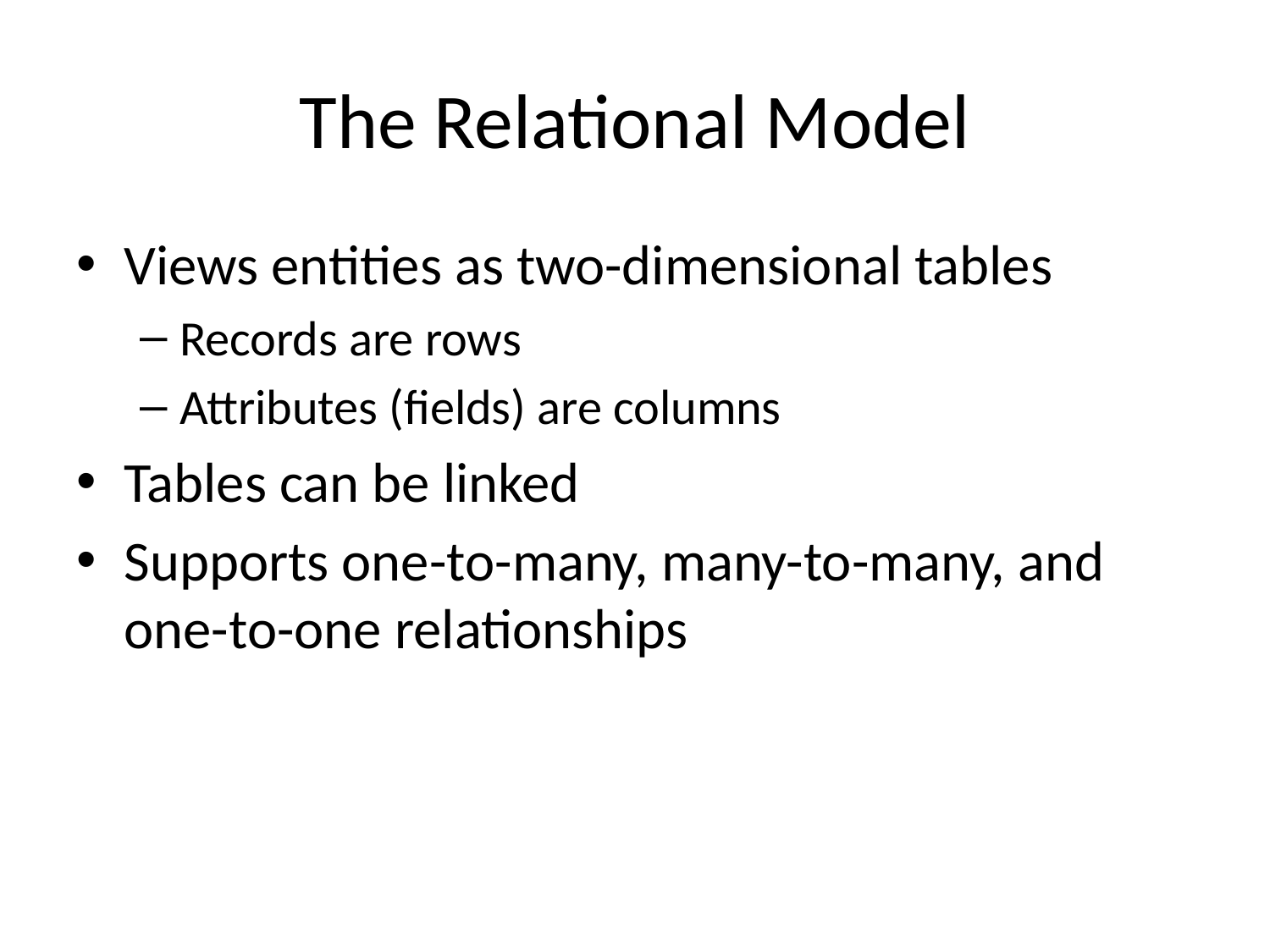

# The Relational Model
Views entities as two-dimensional tables
Records are rows
Attributes (fields) are columns
Tables can be linked
Supports one-to-many, many-to-many, and one-to-one relationships